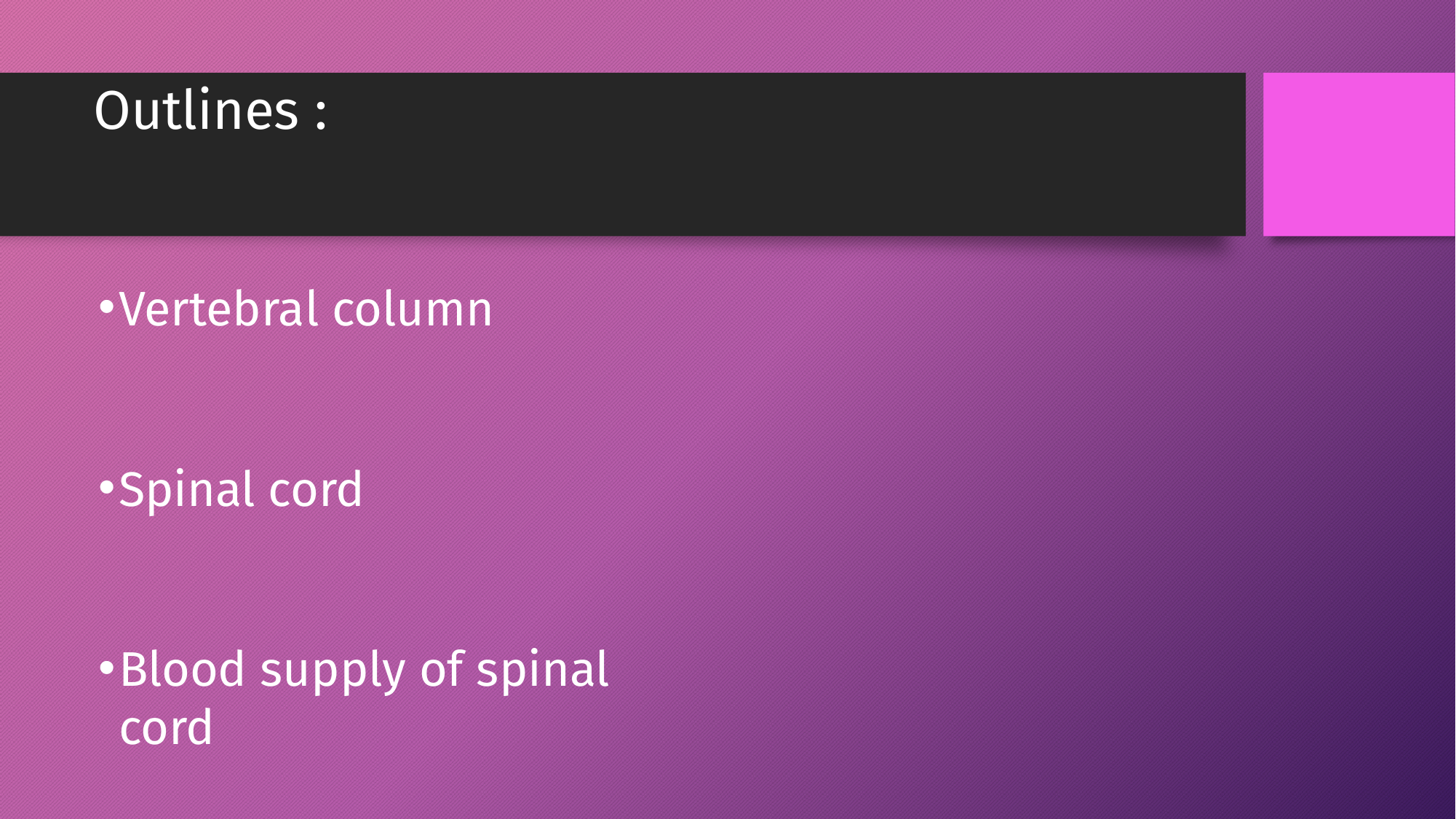

# Outlines :
Vertebral column

Spinal cord

Blood supply of spinal cord